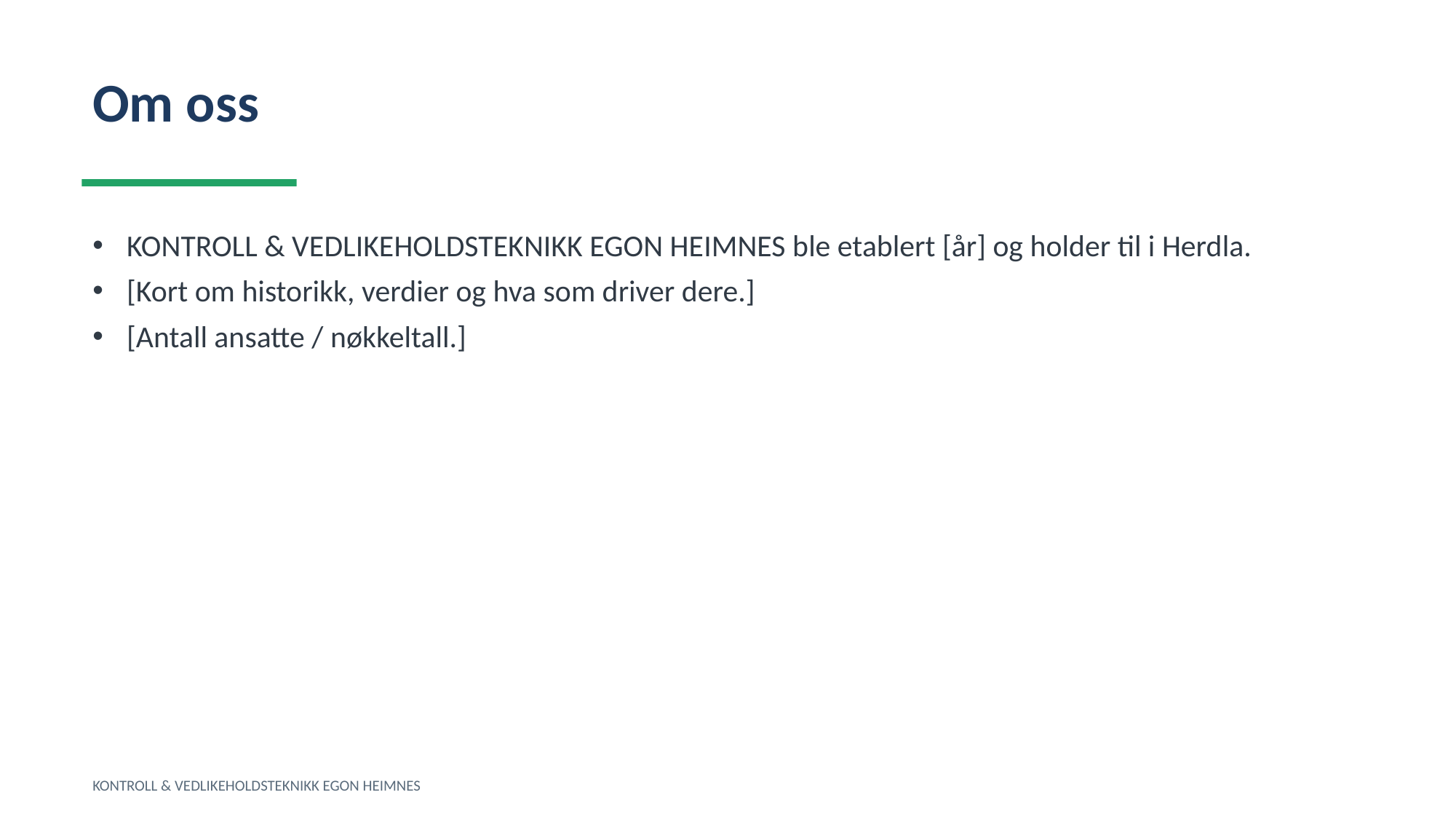

Om oss

KONTROLL & VEDLIKEHOLDSTEKNIKK EGON HEIMNES ble etablert [år] og holder til i Herdla.
[Kort om historikk, verdier og hva som driver dere.]
[Antall ansatte / nøkkeltall.]
KONTROLL & VEDLIKEHOLDSTEKNIKK EGON HEIMNES